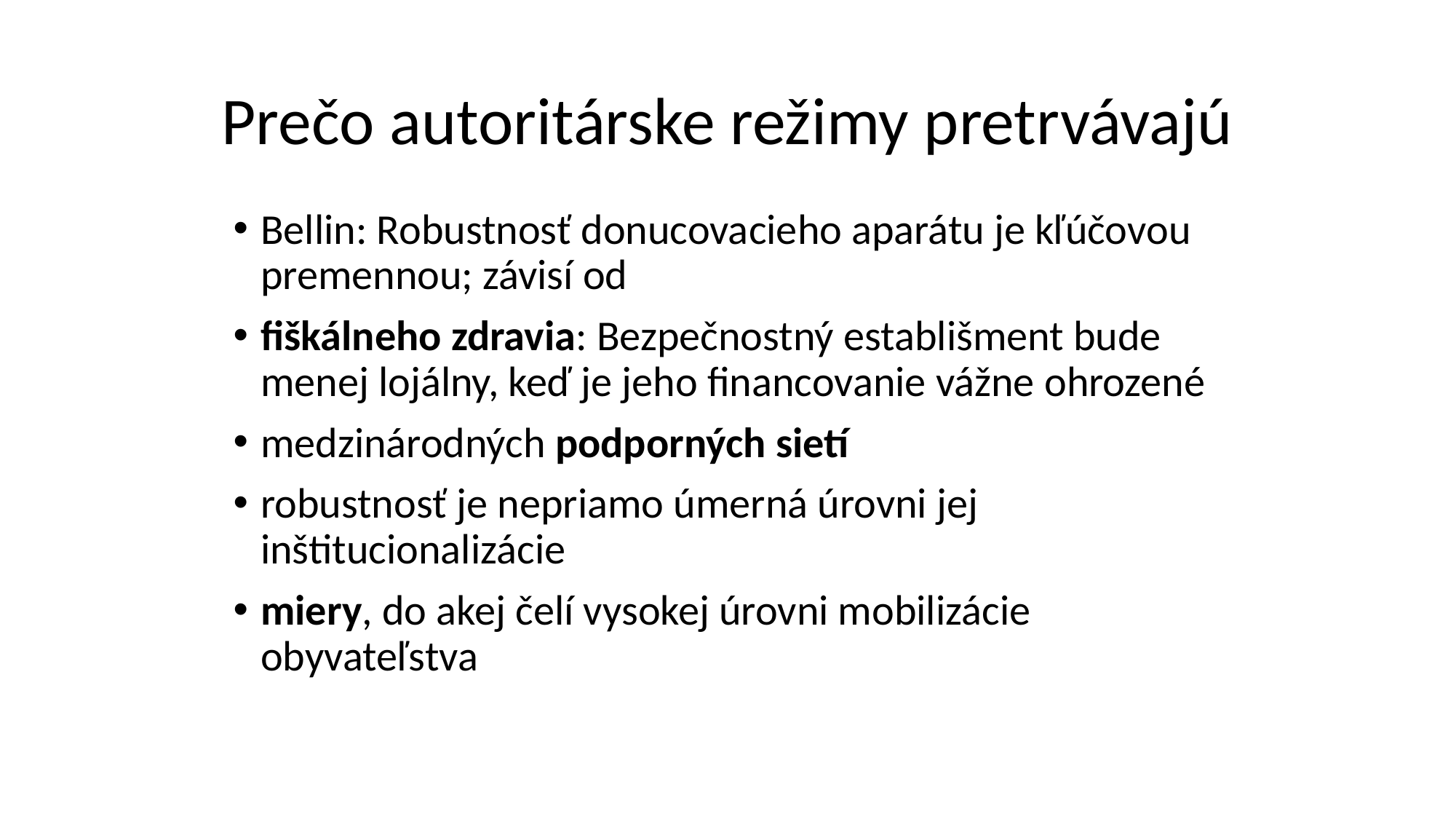

# Prečo autoritárske režimy pretrvávajú
Bellin: Robustnosť donucovacieho aparátu je kľúčovou premennou; závisí od
fiškálneho zdravia: Bezpečnostný establišment bude menej lojálny, keď je jeho financovanie vážne ohrozené
medzinárodných podporných sietí
robustnosť je nepriamo úmerná úrovni jej inštitucionalizácie
miery, do akej čelí vysokej úrovni mobilizácie obyvateľstva